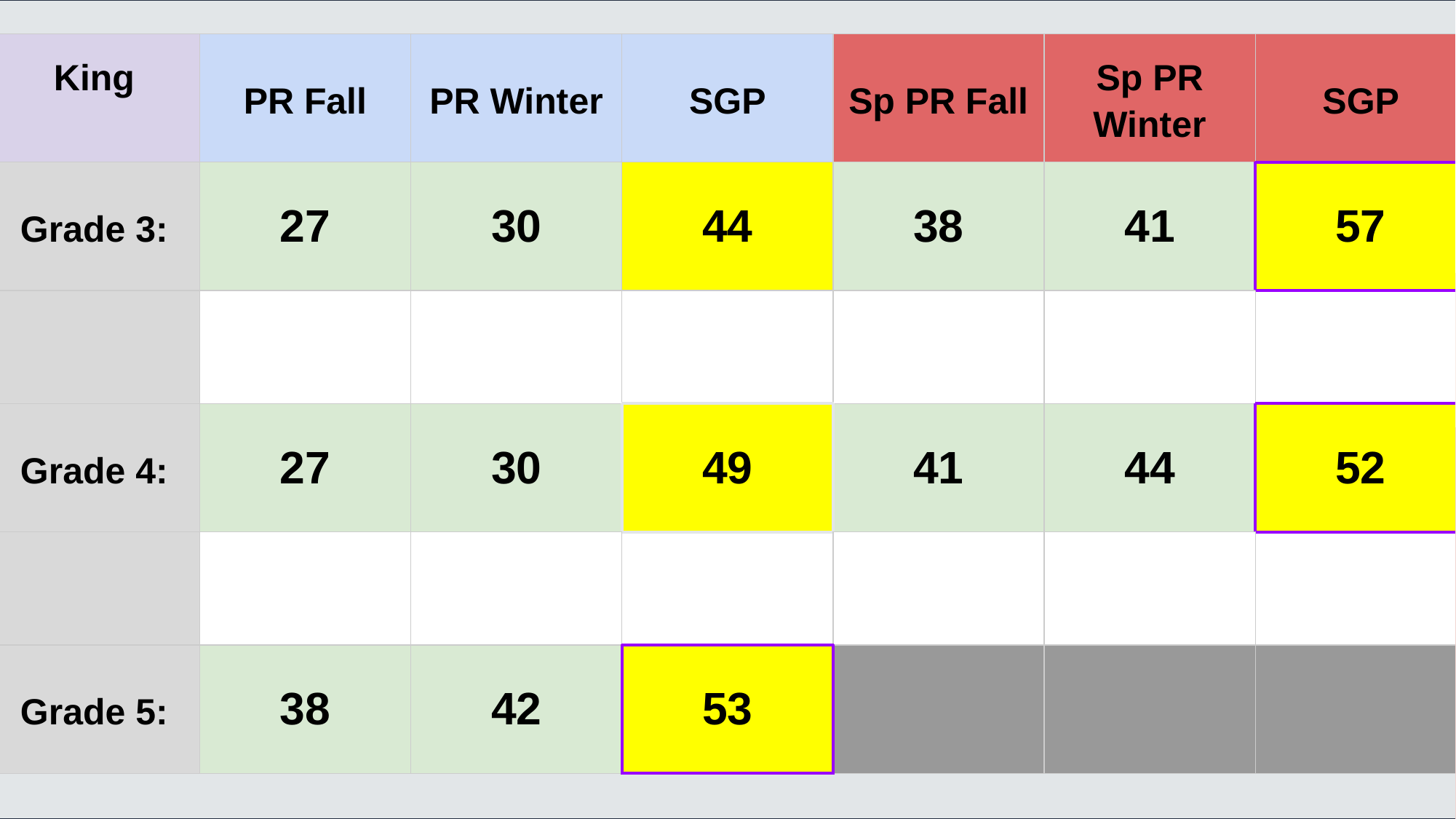

| King | PR Fall | PR Winter | SGP | Sp PR Fall | Sp PR Winter | SGP |
| --- | --- | --- | --- | --- | --- | --- |
| Grade 3: | 27 | 30 | 44 | 38 | 41 | 57 |
|  |  |  |  |  |  |  |
| Grade 4: | 27 | 30 | 49 | 41 | 44 | 52 |
|  |  |  |  |  |  |  |
| Grade 5: | 38 | 42 | 53 |  |  |  |
#

1/12/2022
7